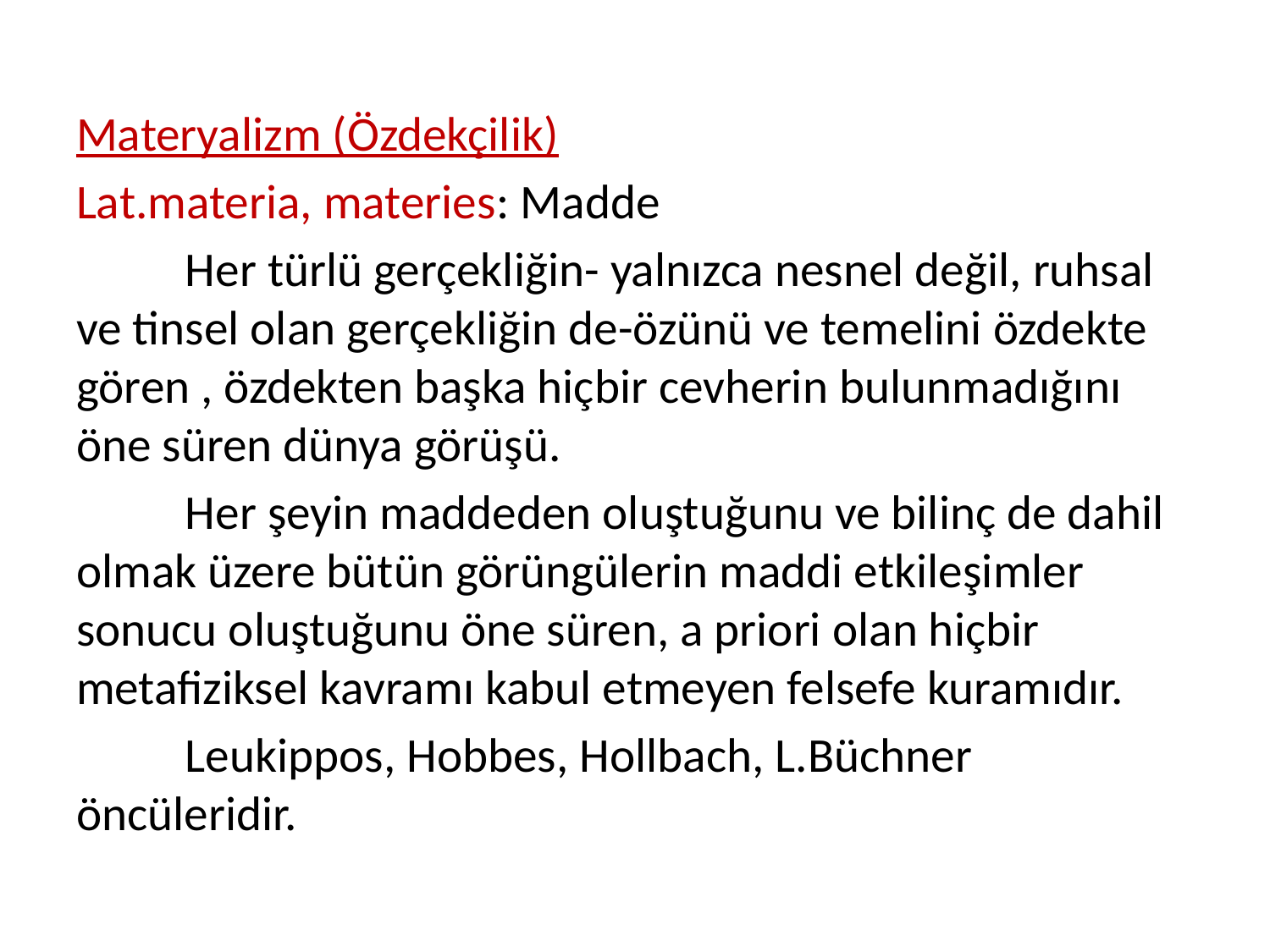

Materyalizm (Özdekçilik)
Lat.materia, materies: Madde
	Her türlü gerçekliğin- yalnızca nesnel değil, ruhsal ve tinsel olan gerçekliğin de-özünü ve temelini özdekte gören , özdekten başka hiçbir cevherin bulunmadığını öne süren dünya görüşü.
	Her şeyin maddeden oluştuğunu ve bilinç de dahil olmak üzere bütün görüngülerin maddi etkileşimler sonucu oluştuğunu öne süren, a priori olan hiçbir metafiziksel kavramı kabul etmeyen felsefe kuramıdır.
	Leukippos, Hobbes, Hollbach, L.Büchner öncüleridir.